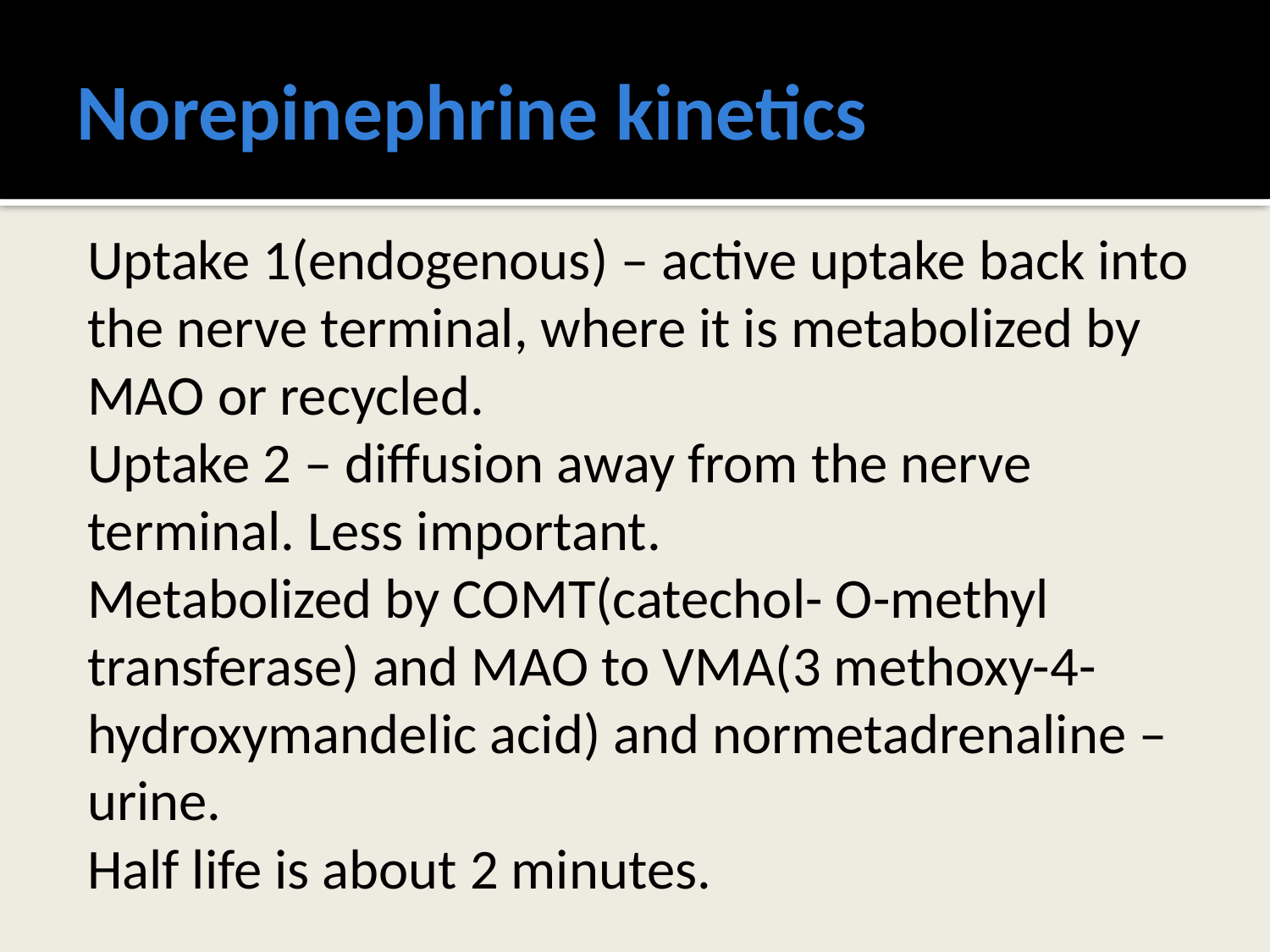

# Norepinephrine kinetics
Uptake 1(endogenous) – active uptake back into the nerve terminal, where it is metabolized by MAO or recycled.
Uptake 2 – diffusion away from the nerve terminal. Less important.
Metabolized by COMT(catechol- O-methyl transferase) and MAO to VMA(3 methoxy-4-hydroxymandelic acid) and normetadrenaline – urine.
Half life is about 2 minutes.